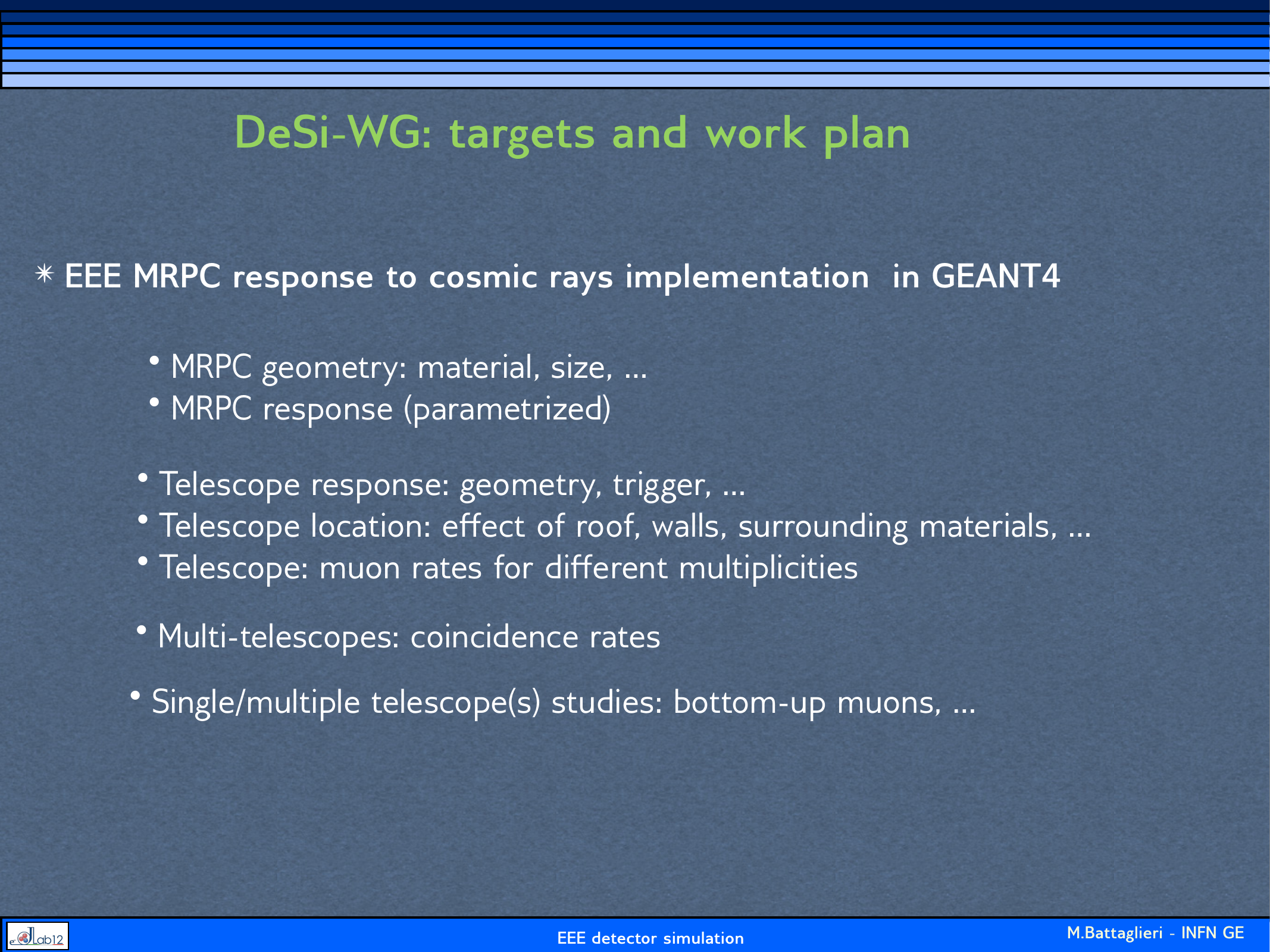

DeSi-WG: targets and work plan
EEE MRPC response to cosmic rays implementation  in GEANT4
MRPC geometry: material, size, …
MRPC response (parametrized)
Telescope response: geometry, trigger, …
Telescope location: effect of roof, walls, surrounding materials, …
Telescope: muon rates for different multiplicities
Multi-telescopes: coincidence rates
Single/multiple telescope(s) studies: bottom-up muons, …
3